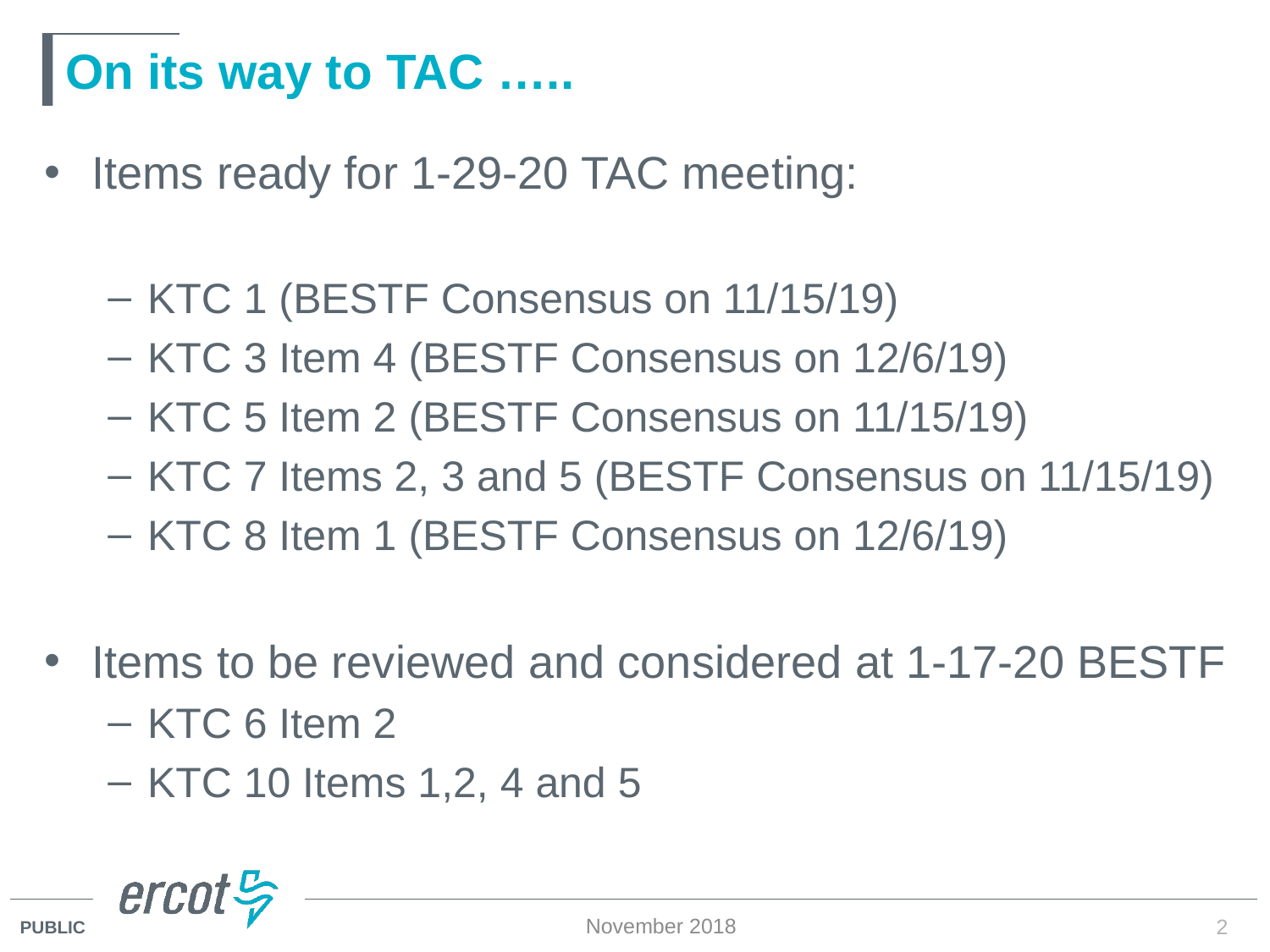

# On its way to TAC …..
Items ready for 1-29-20 TAC meeting:

KTC 1 (BESTF Consensus on 11/15/19)
KTC 3 Item 4 (BESTF Consensus on 12/6/19)
KTC 5 Item 2 (BESTF Consensus on 11/15/19)
KTC 7 Items 2, 3 and 5 (BESTF Consensus on 11/15/19)
KTC 8 Item 1 (BESTF Consensus on 12/6/19)

Items to be reviewed and considered at 1-17-20 BESTF
KTC 6 Item 2
KTC 10 Items 1,2, 4 and 5

November 2018
2